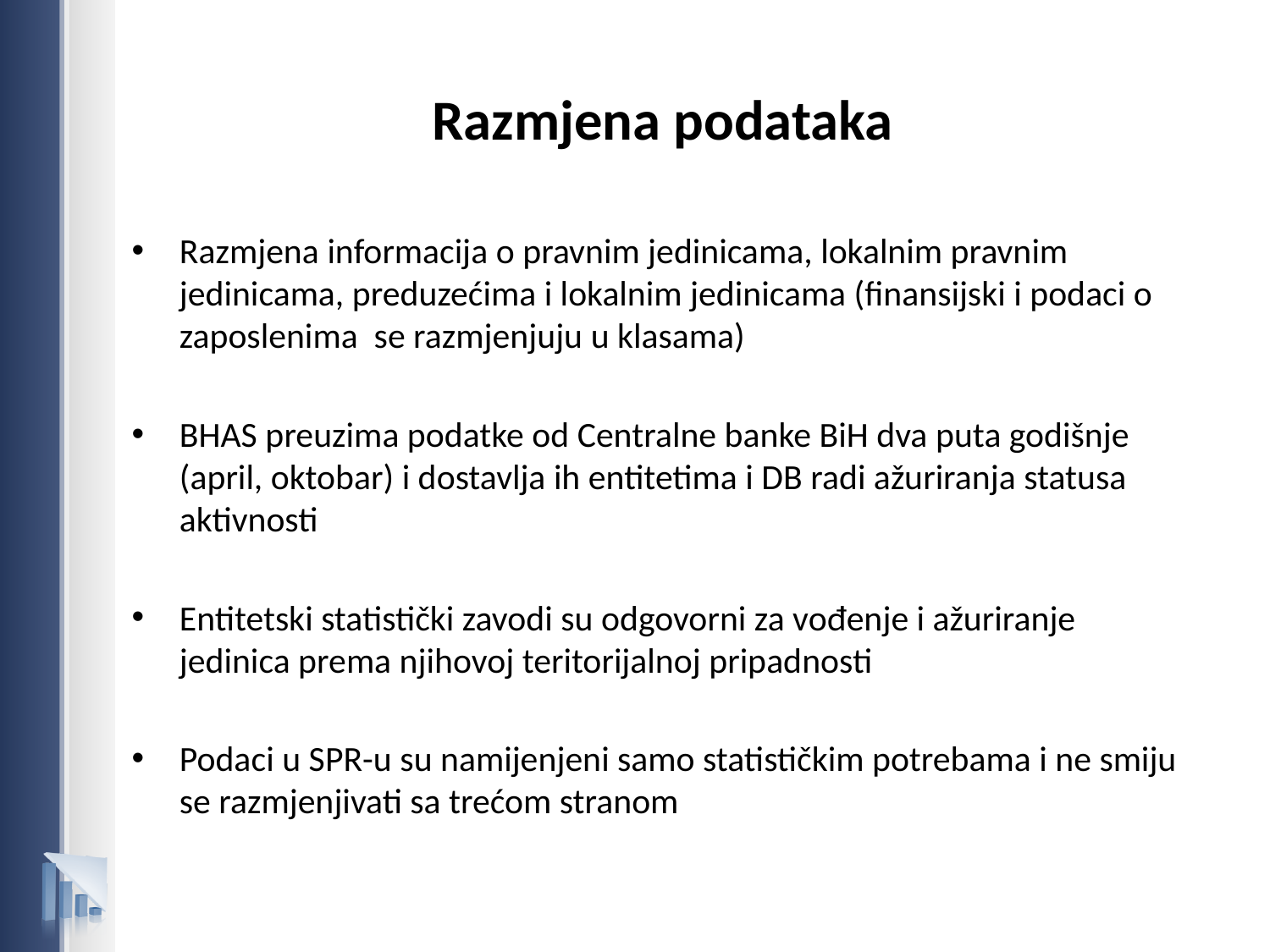

# Razmjena podataka
Razmjena informacija o pravnim jedinicama, lokalnim pravnim jedinicama, preduzećima i lokalnim jedinicama (finansijski i podaci o zaposlenima  se razmjenjuju u klasama)

BHAS preuzima podatke od Centralne banke BiH dva puta godišnje (april, oktobar) i dostavlja ih entitetima i DB radi ažuriranja statusa aktivnosti

Entitetski statistički zavodi su odgovorni za vođenje i ažuriranje jedinica prema njihovoj teritorijalnoj pripadnosti

Podaci u SPR-u su namijenjeni samo statističkim potrebama i ne smiju se razmjenjivati sa trećom stranom